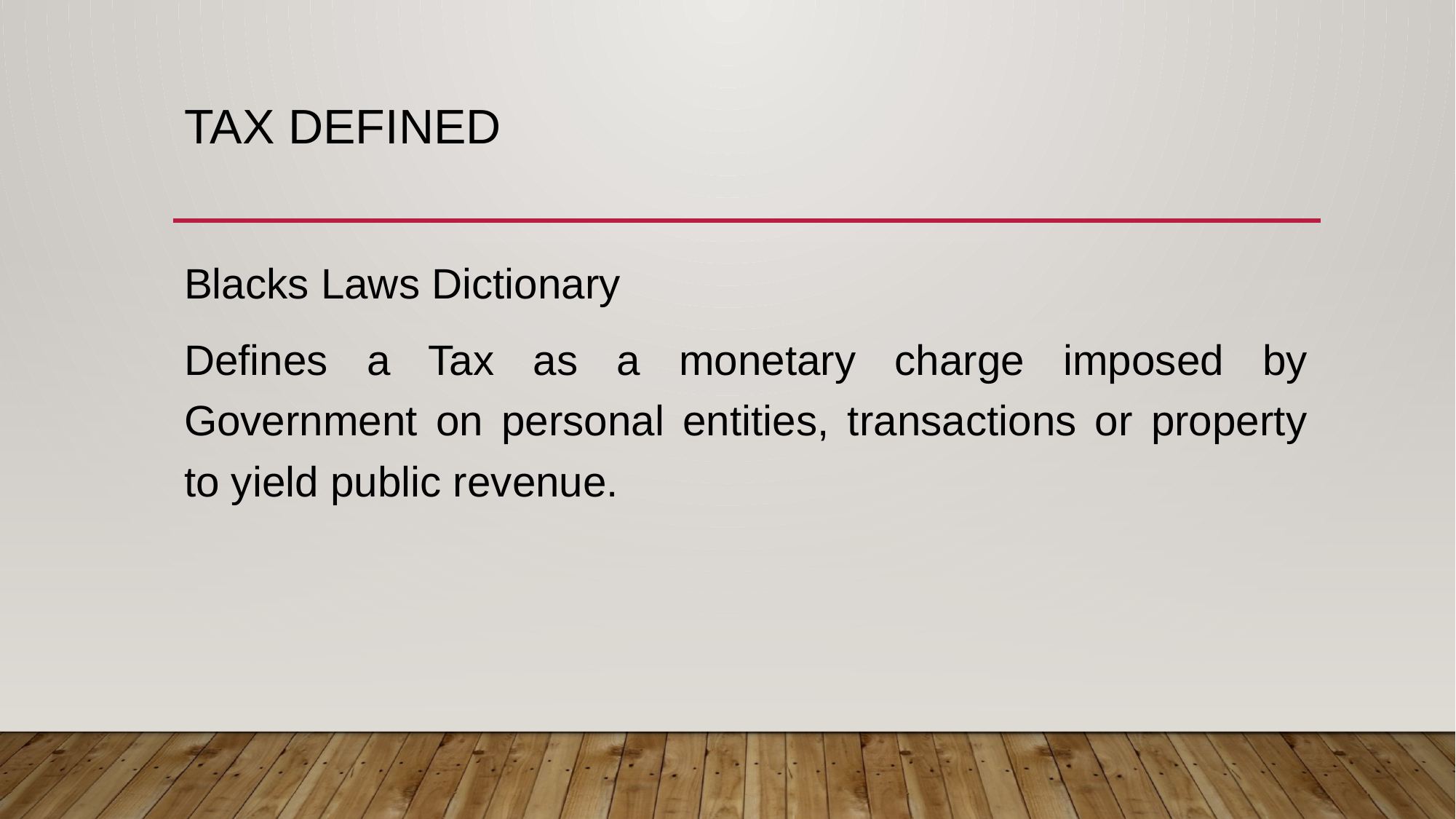

# TAX DEFINED
Blacks Laws Dictionary
Defines a Tax as a monetary charge imposed by Government on personal entities, transactions or property to yield public revenue.